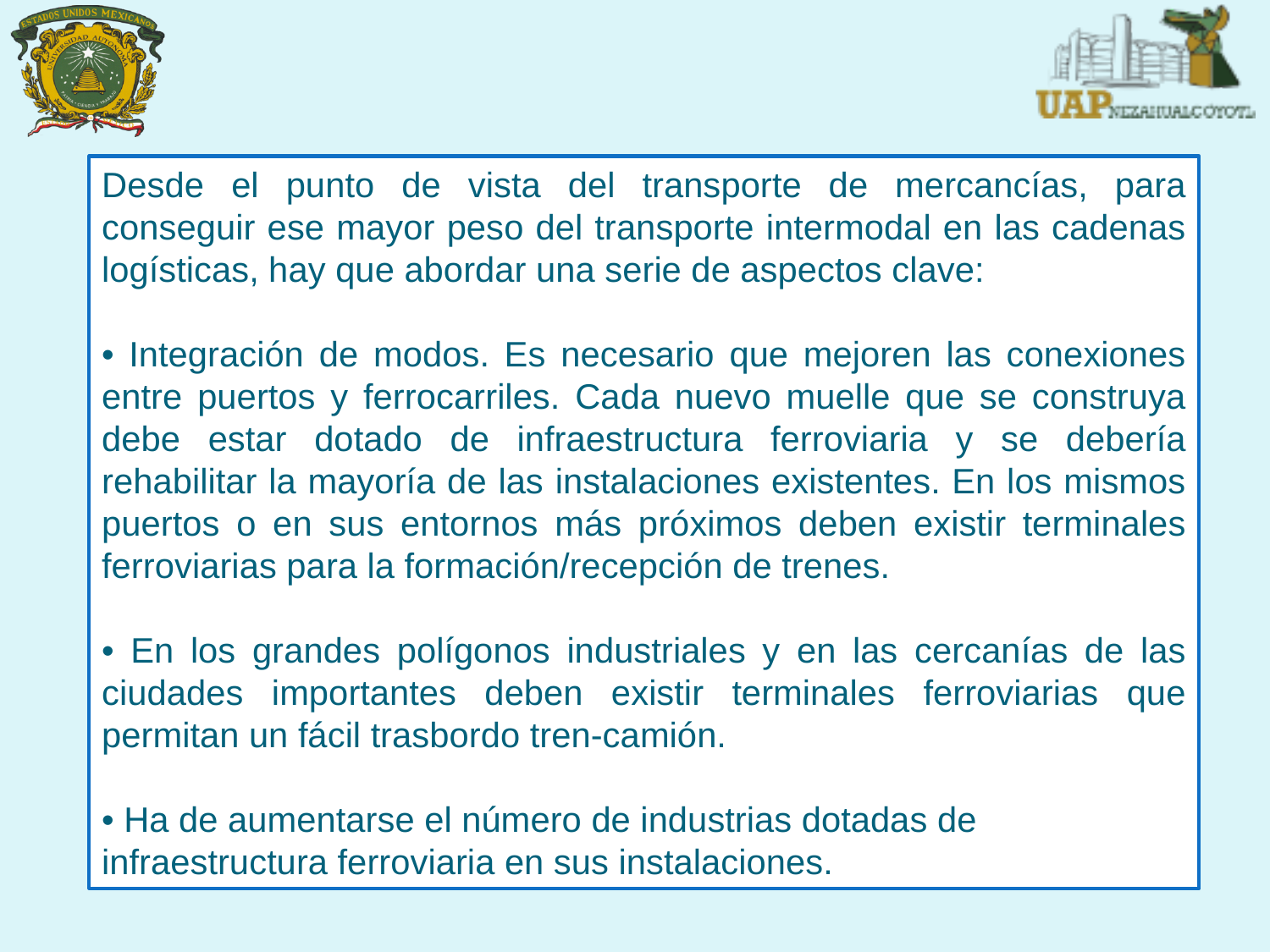

Desde el punto de vista del transporte de mercancías, para conseguir ese mayor peso del transporte intermodal en las cadenas logísticas, hay que abordar una serie de aspectos clave:

• Integración de modos. Es necesario que mejoren las conexiones entre puertos y ferrocarriles. Cada nuevo muelle que se construya debe estar dotado de infraestructura ferroviaria y se debería rehabilitar la mayoría de las instalaciones existentes. En los mismos puertos o en sus entornos más próximos deben existir terminales ferroviarias para la formación/recepción de trenes.

• En los grandes polígonos industriales y en las cercanías de las ciudades importantes deben existir terminales ferroviarias que permitan un fácil trasbordo tren-camión.

• Ha de aumentarse el número de industrias dotadas de infraestructura ferroviaria en sus instalaciones.